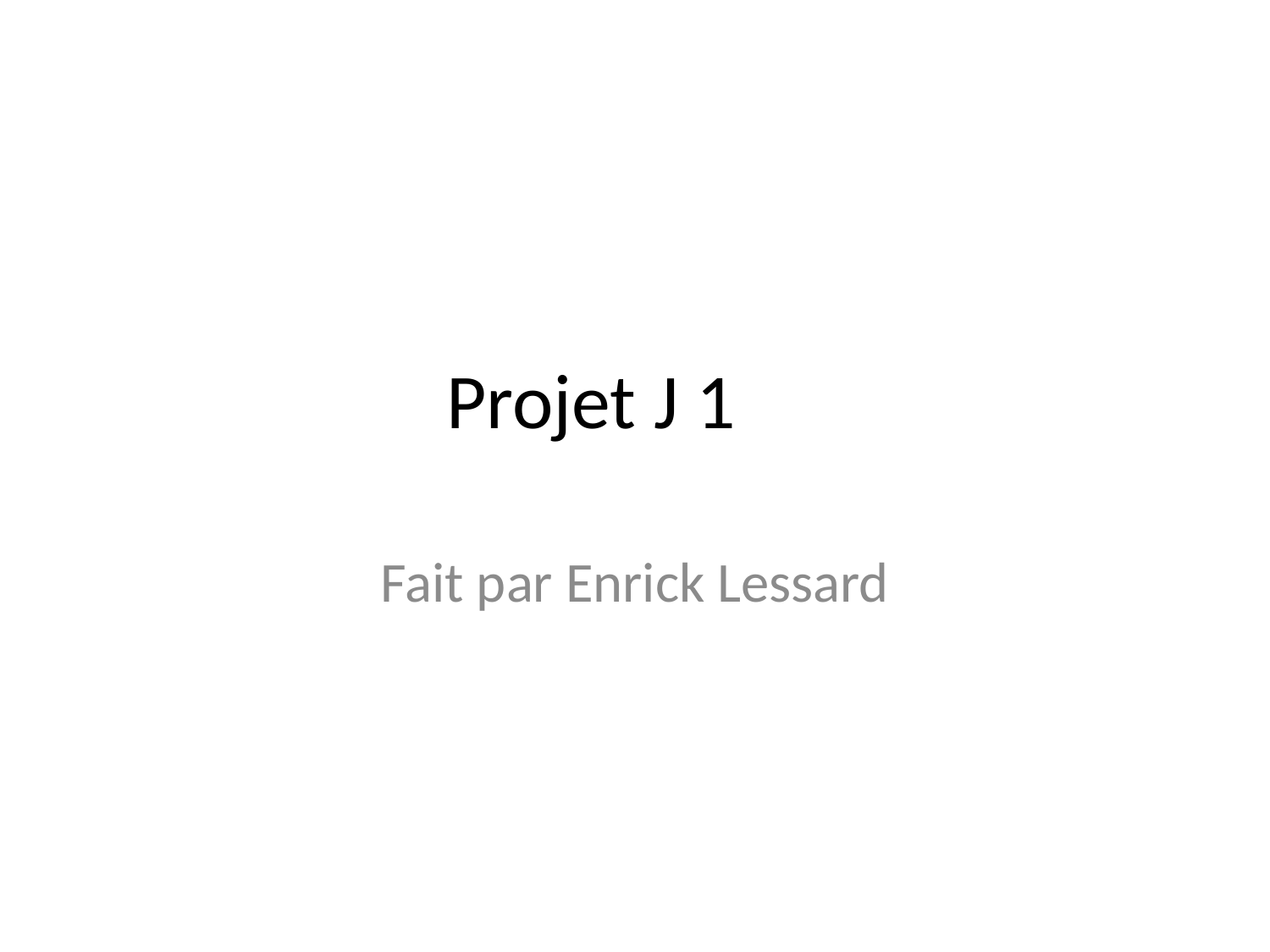

# Projet J 1
Fait par Enrick Lessard